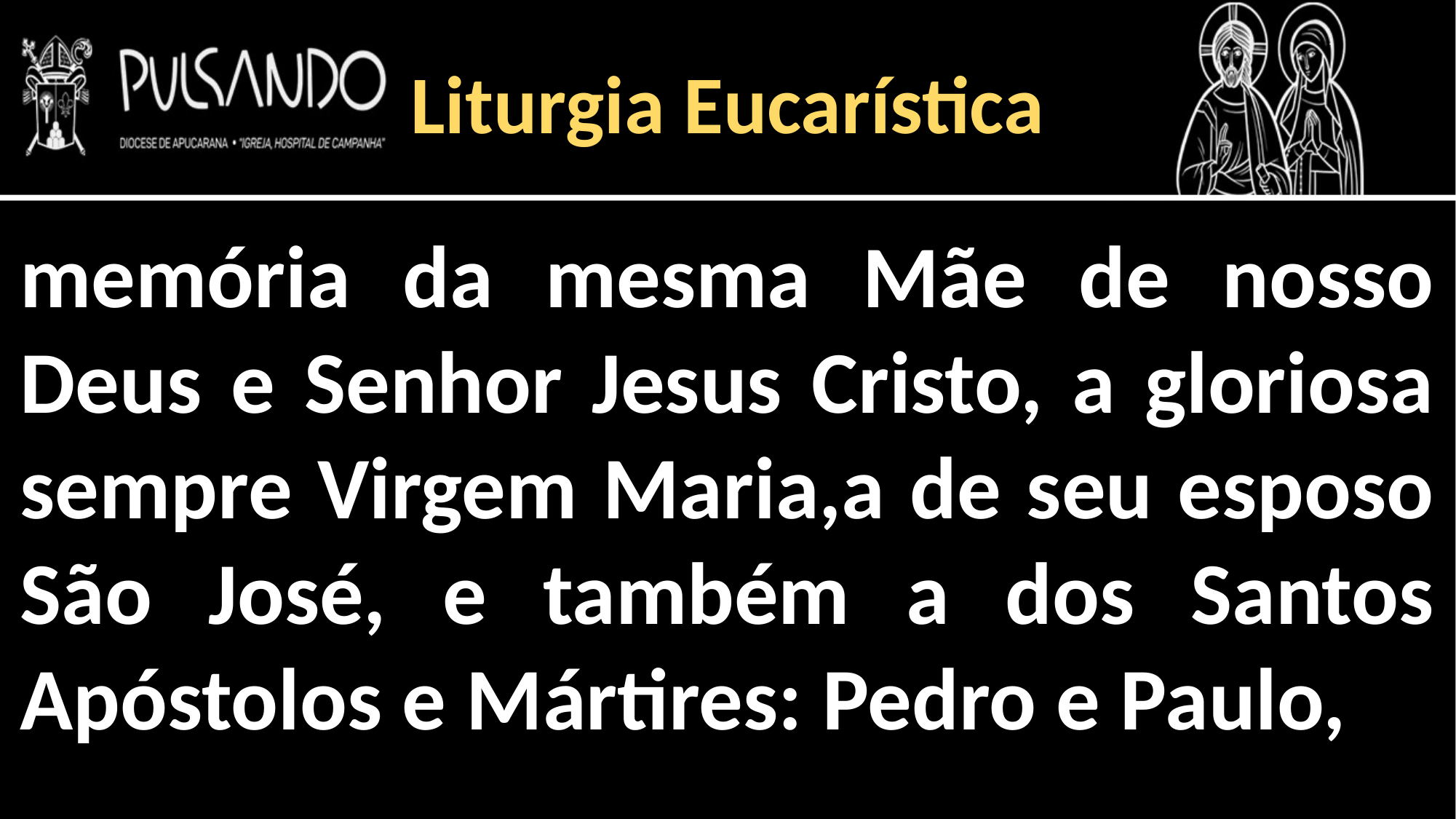

Liturgia Eucarística
memória da mesma Mãe de nosso Deus e Senhor Jesus Cristo, a gloriosa sempre Virgem Maria,a de seu esposo São José, e também a dos Santos Apóstolos e Mártires: Pedro e Paulo,